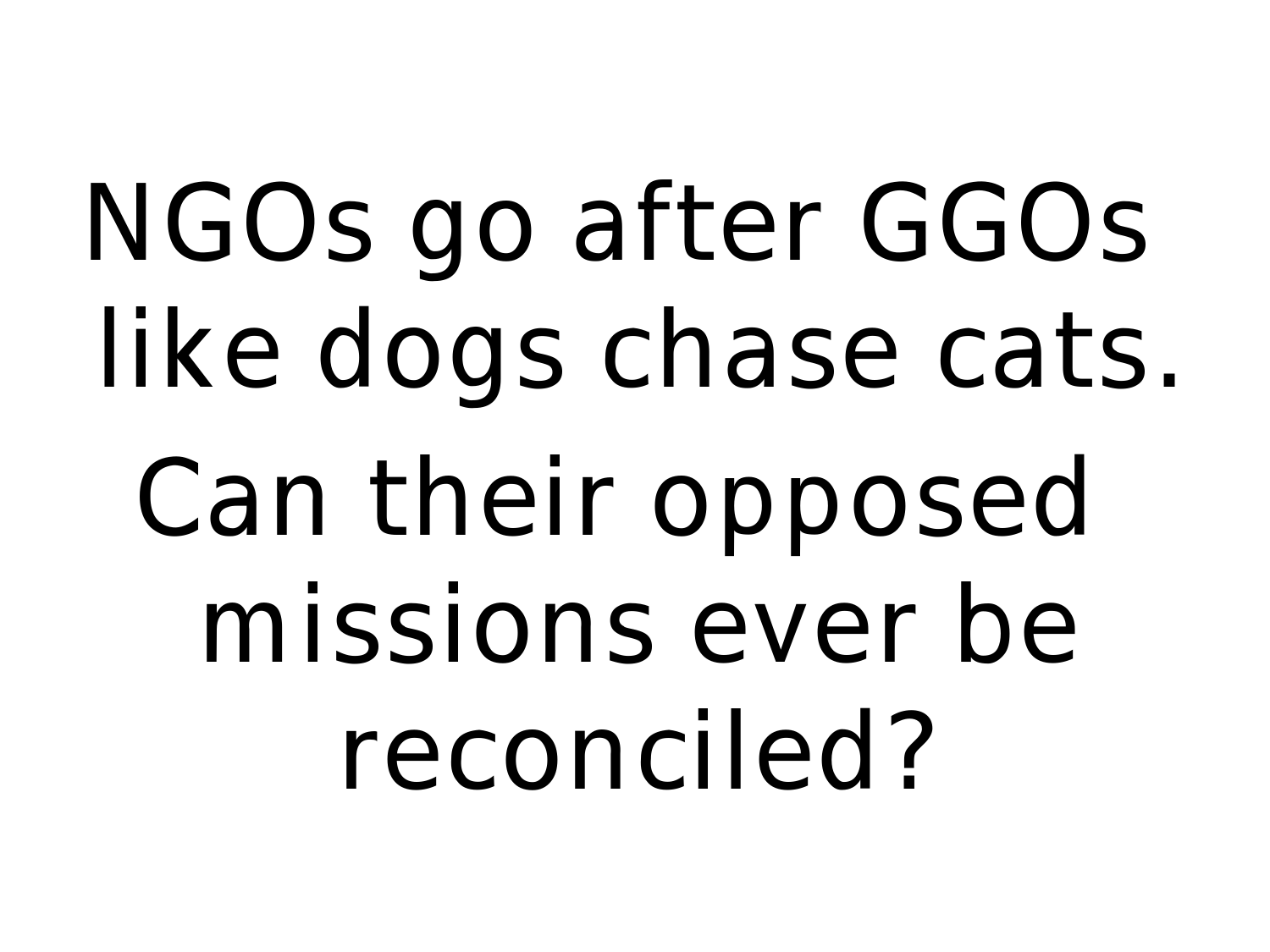

NGOs go after GGOs like dogs chase cats.
Can their opposed missions ever be reconciled?